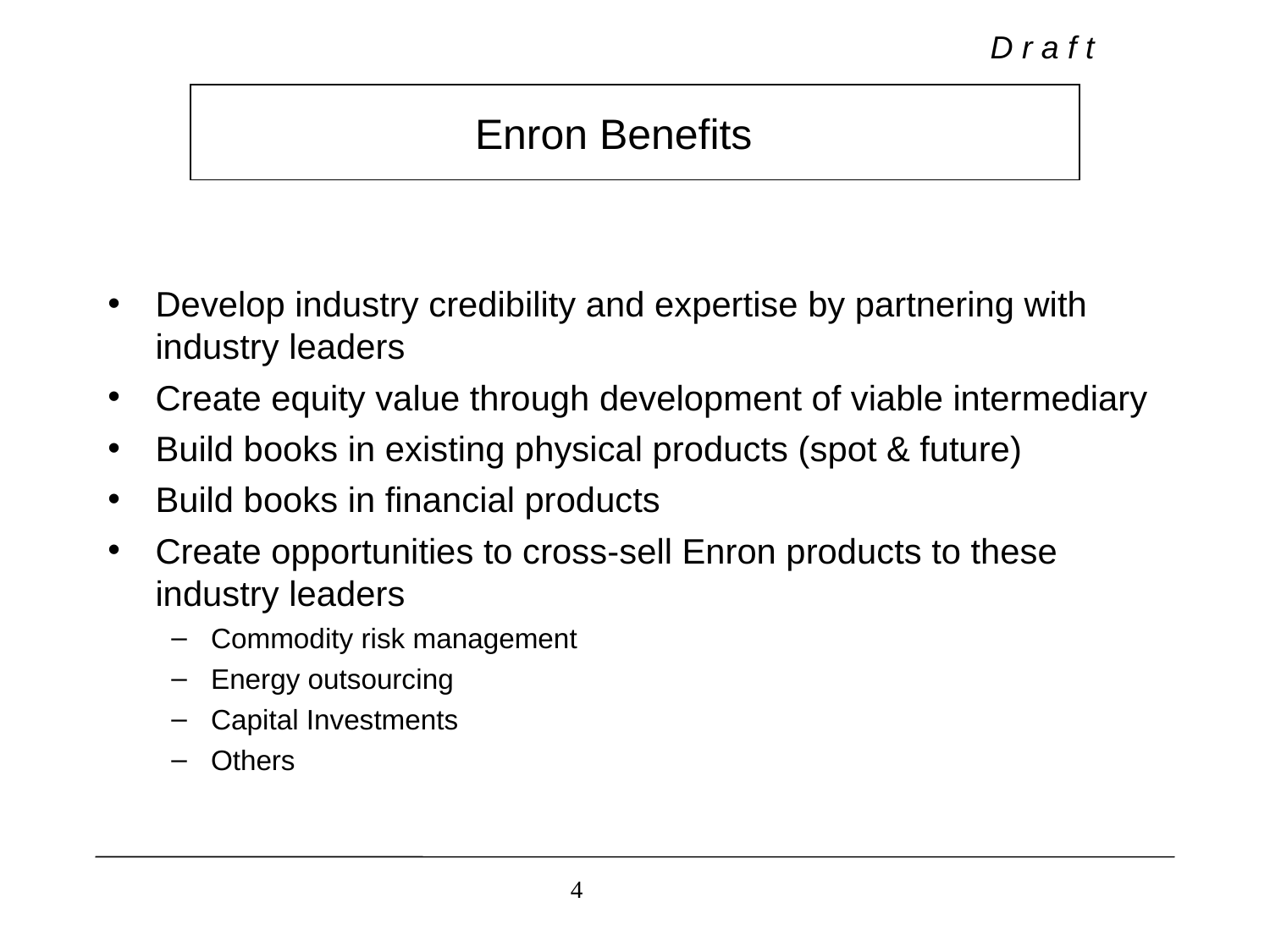

# Enron Benefits

Develop industry credibility and expertise by partnering with industry leaders
Create equity value through development of viable intermediary
Build books in existing physical products (spot & future)
Build books in financial products
Create opportunities to cross-sell Enron products to these industry leaders
Commodity risk management
Energy outsourcing
Capital Investments
Others
4